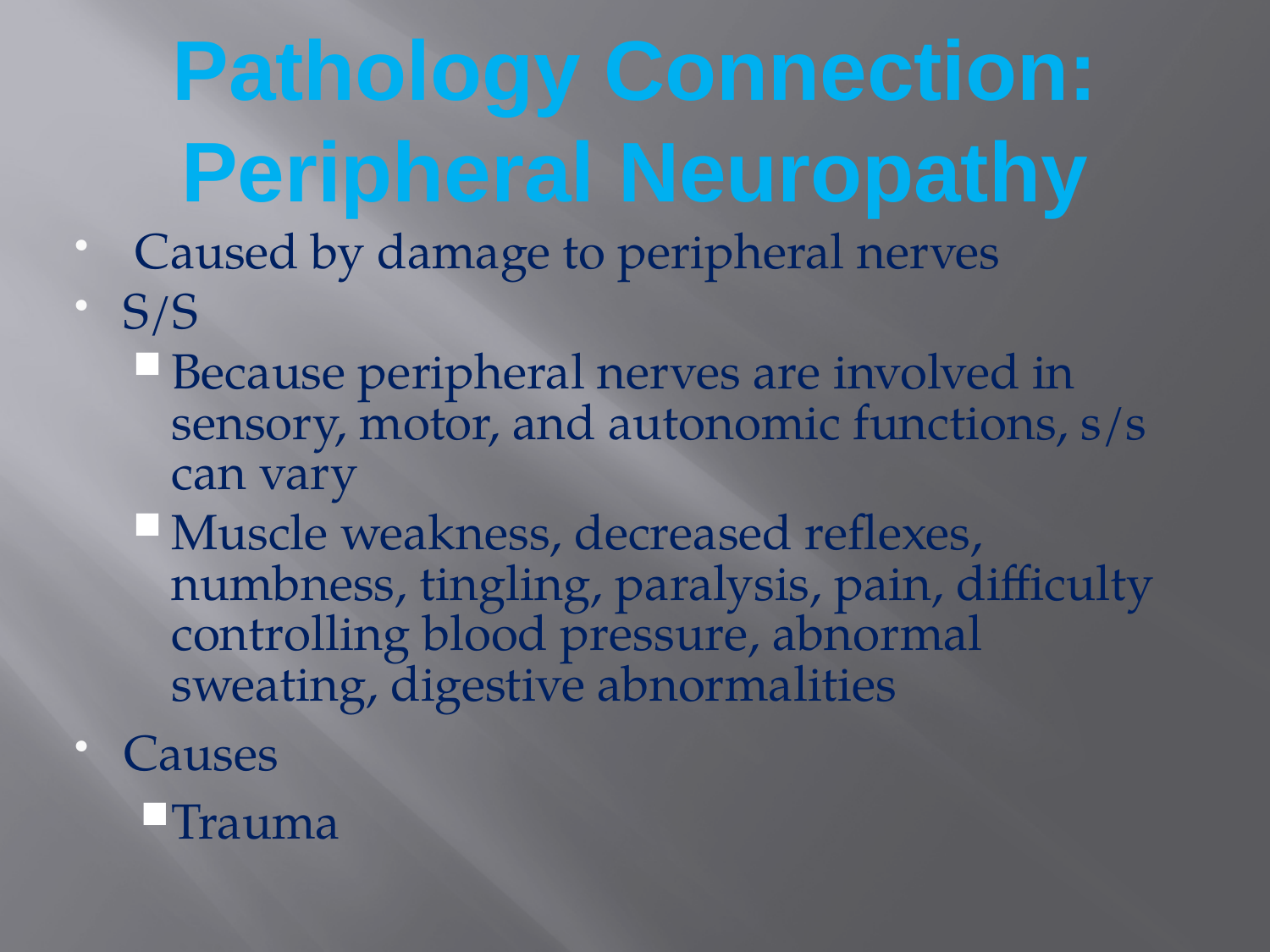

# Pathology Connection: Peripheral Neuropathy
 Caused by damage to peripheral nerves
S/S
Because peripheral nerves are involved in sensory, motor, and autonomic functions, s/s can vary
Muscle weakness, decreased reflexes, numbness, tingling, paralysis, pain, difficulty controlling blood pressure, abnormal sweating, digestive abnormalities
Causes
Trauma